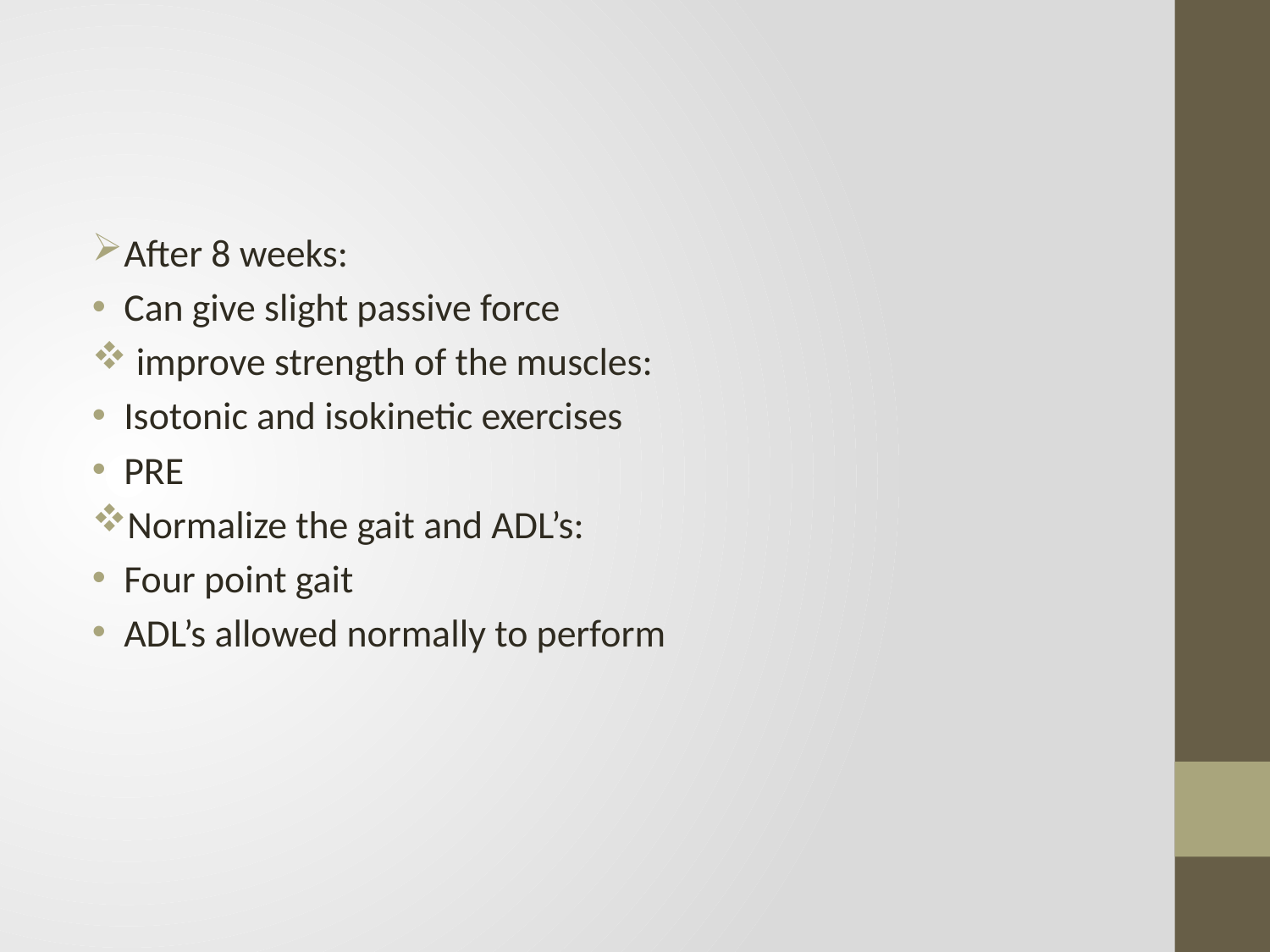

#
After 8 weeks:
Can give slight passive force
 improve strength of the muscles:
Isotonic and isokinetic exercises
PRE
Normalize the gait and ADL’s:
Four point gait
ADL’s allowed normally to perform